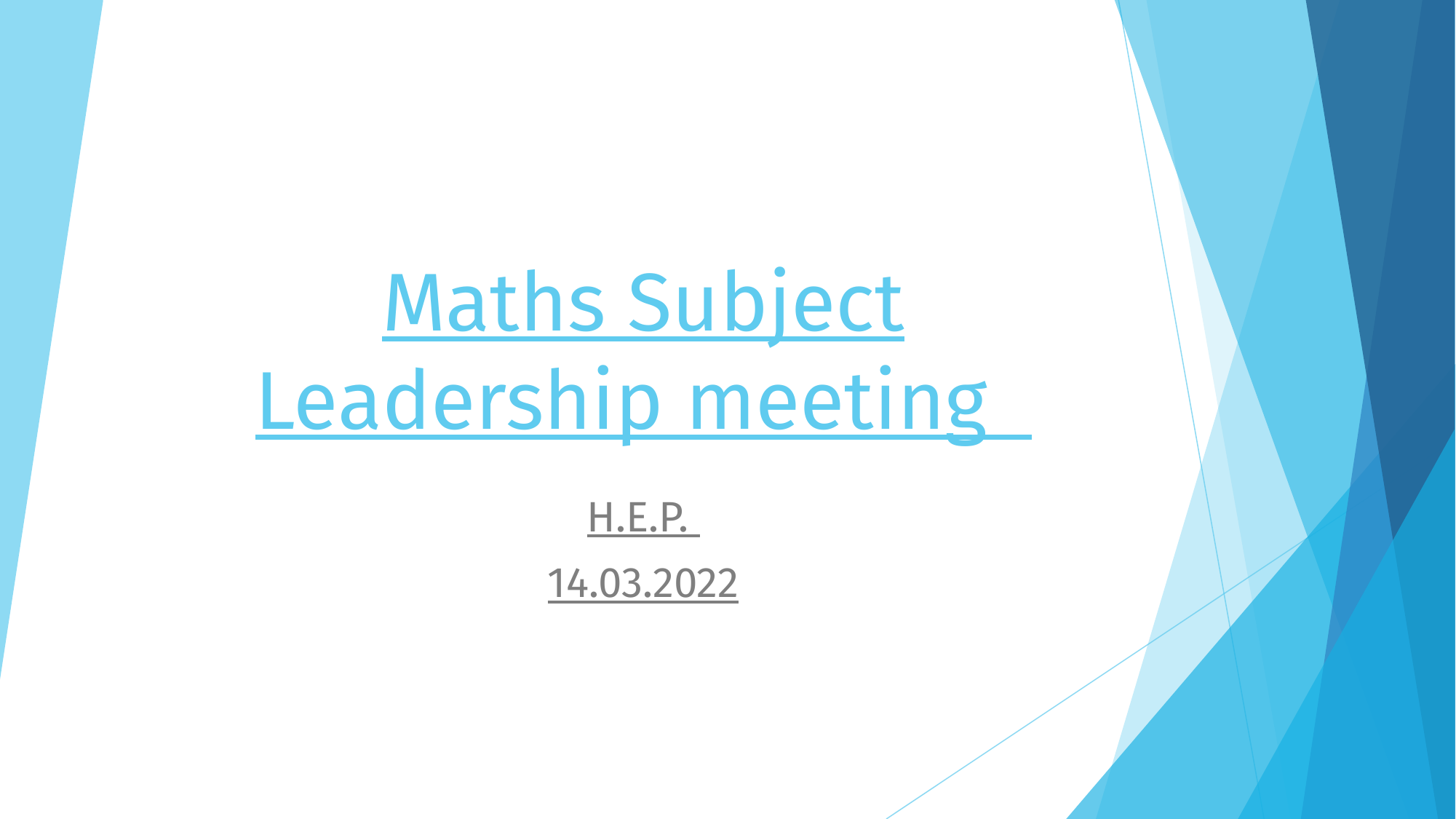

# Maths Subject Leadership meeting
H.E.P.
14.03.2022